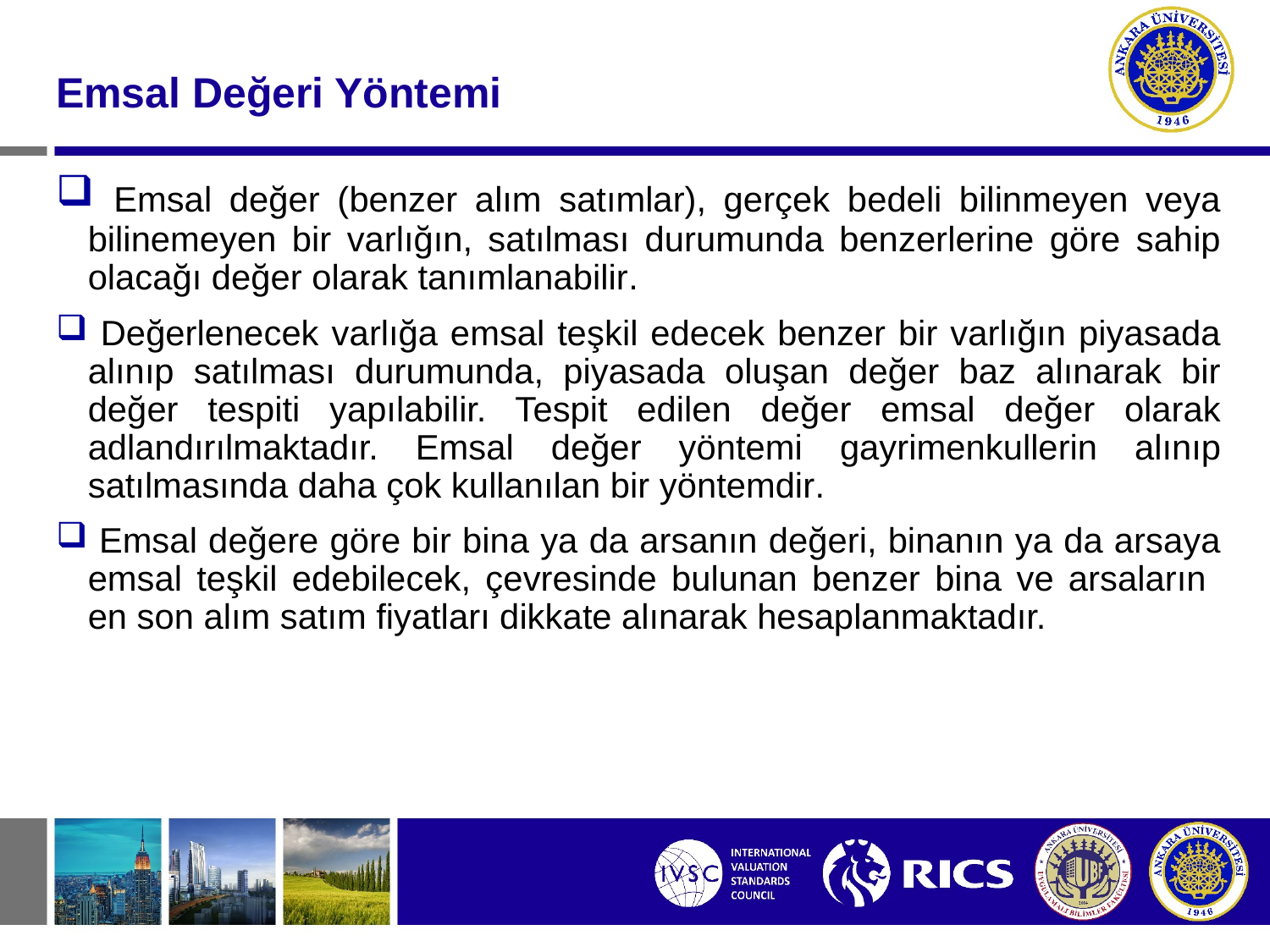

# Emsal Değeri Yöntemi
 Emsal değer (benzer alım satımlar), gerçek bedeli bilinmeyen veya bilinemeyen bir varlığın, satılması durumunda benzerlerine göre sahip olacağı değer olarak tanımlanabilir.
 Değerlenecek varlığa emsal teşkil edecek benzer bir varlığın piyasada alınıp satılması durumunda, piyasada oluşan değer baz alınarak bir değer tespiti yapılabilir. Tespit edilen değer emsal değer olarak adlandırılmaktadır. Emsal değer yöntemi gayrimenkullerin alınıp satılmasında daha çok kullanılan bir yöntemdir.
 Emsal değere göre bir bina ya da arsanın değeri, binanın ya da arsaya emsal teşkil edebilecek, çevresinde bulunan benzer bina ve arsaların  en son alım satım fiyatları dikkate alınarak hesaplanmaktadır.